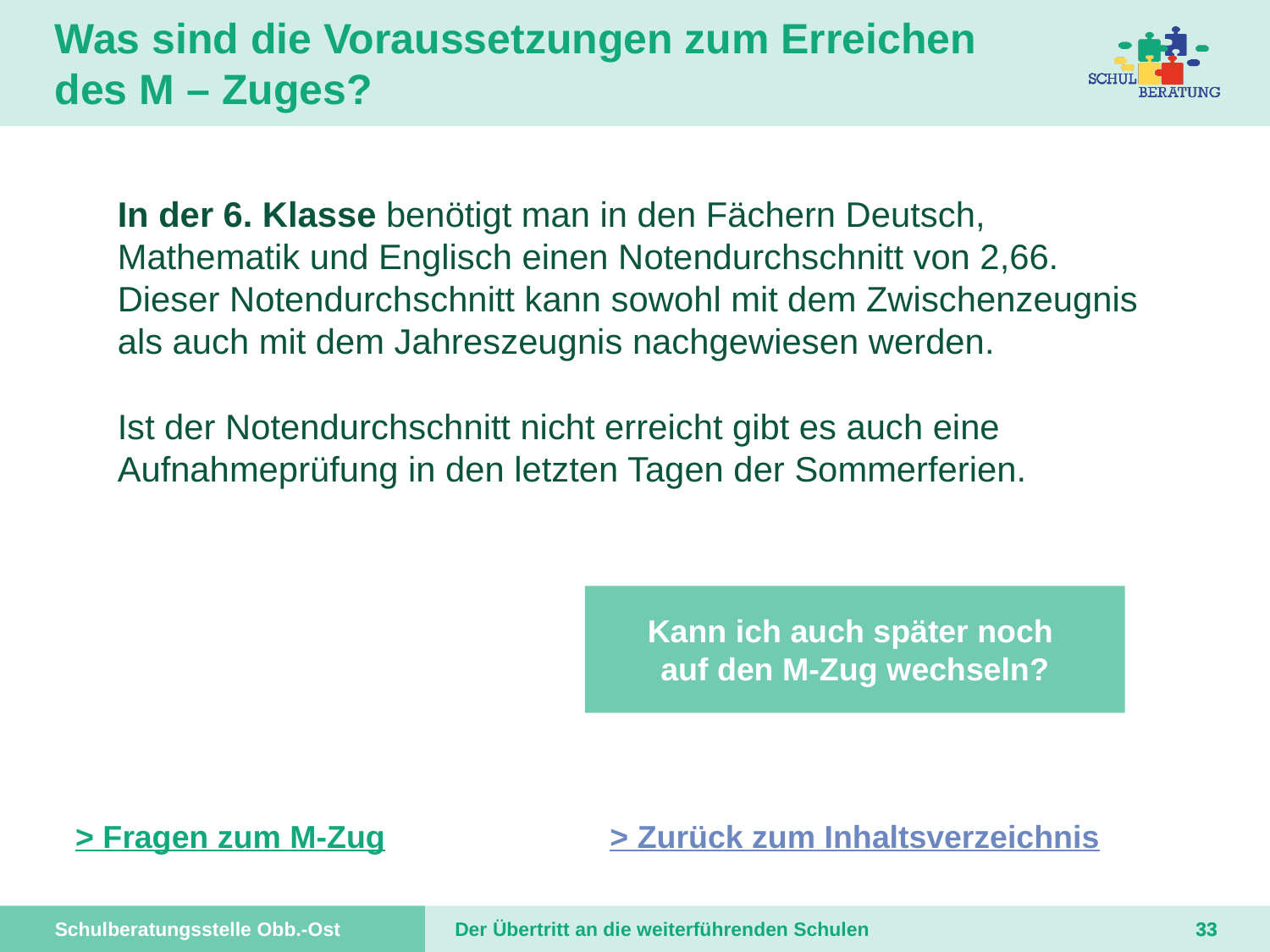

# Was sind die Voraussetzungen zum Erreichen des M – Zuges?
In der 6. Klasse benötigt man in den Fächern Deutsch, Mathematik und Englisch einen Notendurchschnitt von 2,66.  Dieser Notendurchschnitt kann sowohl mit dem Zwischenzeugnis als auch mit dem Jahreszeugnis nachgewiesen werden.

Ist der Notendurchschnitt nicht erreicht gibt es auch eine Aufnahmeprüfung in den letzten Tagen der Sommerferien.

Kann ich auch später noch
auf den M-Zug wechseln?
> Fragen zum M-Zug
> Zurück zum Inhaltsverzeichnis
33
33